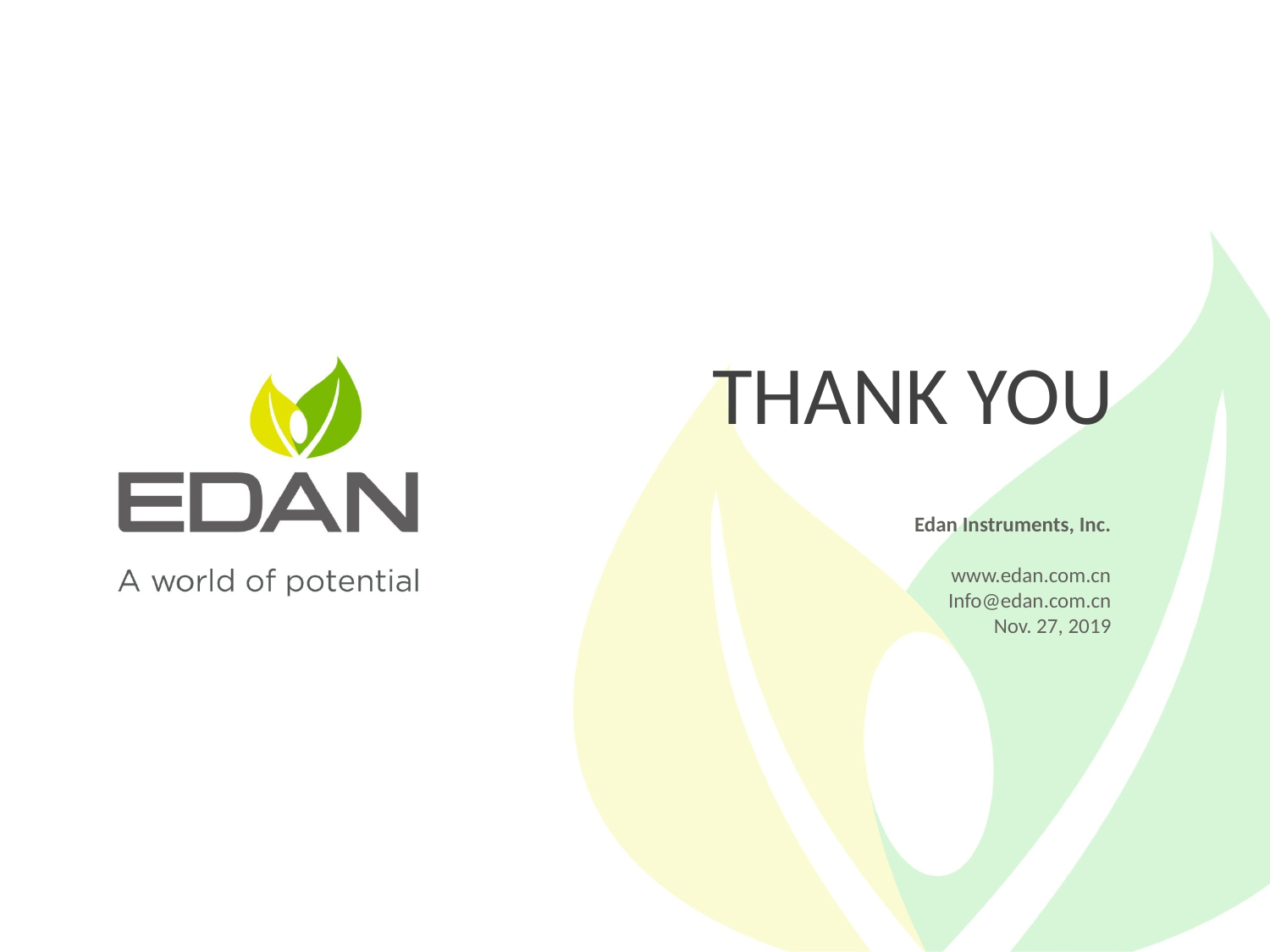

THANK YOU
Edan Instruments, Inc.

www.edan.com.cn
Info@edan.com.cn
Nov. 27, 2019